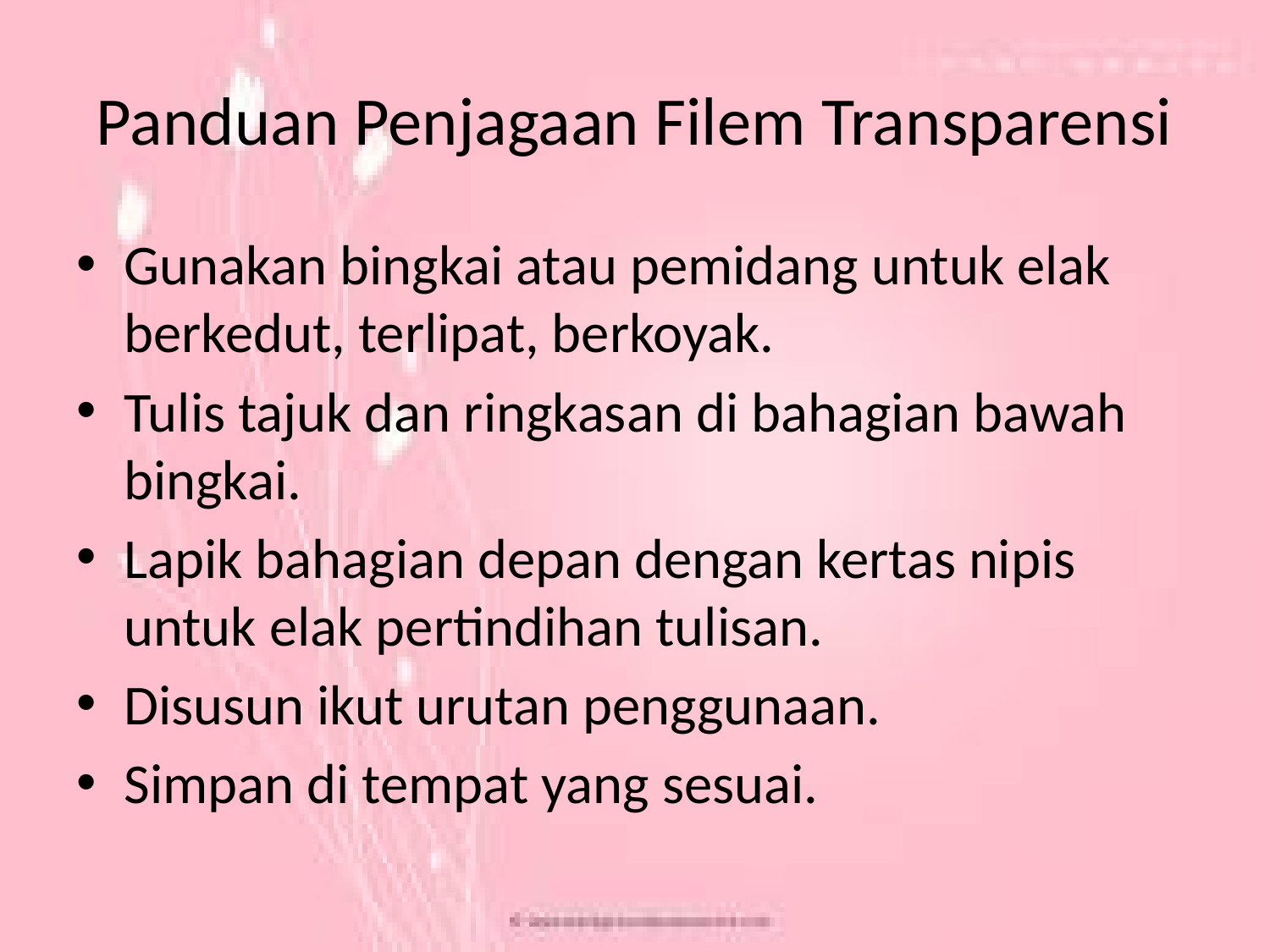

# Panduan Penjagaan Filem Transparensi
Gunakan bingkai atau pemidang untuk elak berkedut, terlipat, berkoyak.
Tulis tajuk dan ringkasan di bahagian bawah bingkai.
Lapik bahagian depan dengan kertas nipis untuk elak pertindihan tulisan.
Disusun ikut urutan penggunaan.
Simpan di tempat yang sesuai.